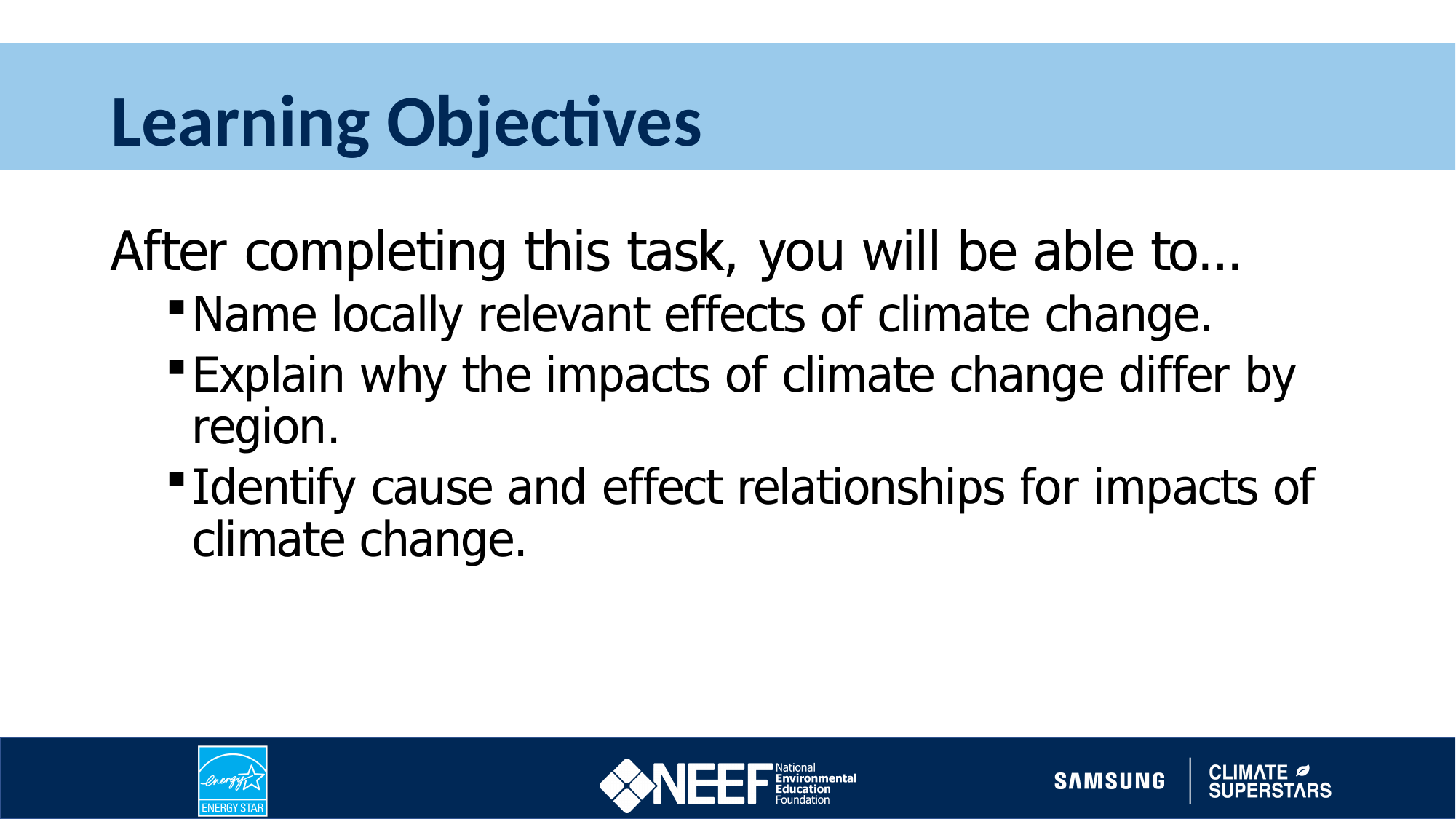

# Learning Objectives
After completing this task, you will be able to…
Name locally relevant effects of climate change.
Explain why the impacts of climate change differ by region.
Identify cause and effect relationships for impacts of climate change.